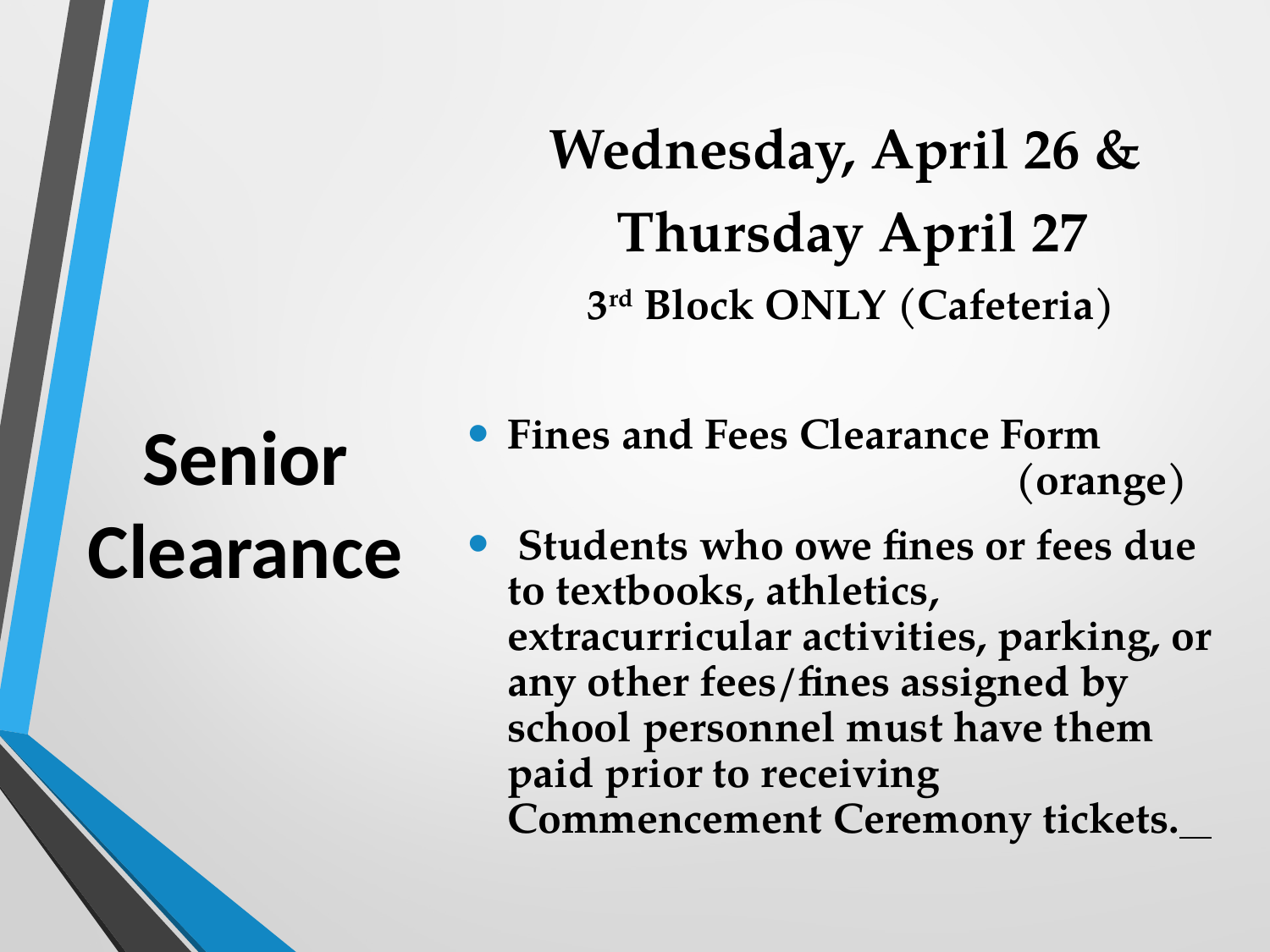

Wednesday, April 26 &
 Thursday April 27
3rd Block ONLY (Cafeteria)

Fines and Fees Clearance Form 					(orange)
 Students who owe fines or fees due to textbooks, athletics, extracurricular activities, parking, or any other fees/fines assigned by school personnel must have them paid prior to receiving Commencement Ceremony tickets.
# Senior Clearance